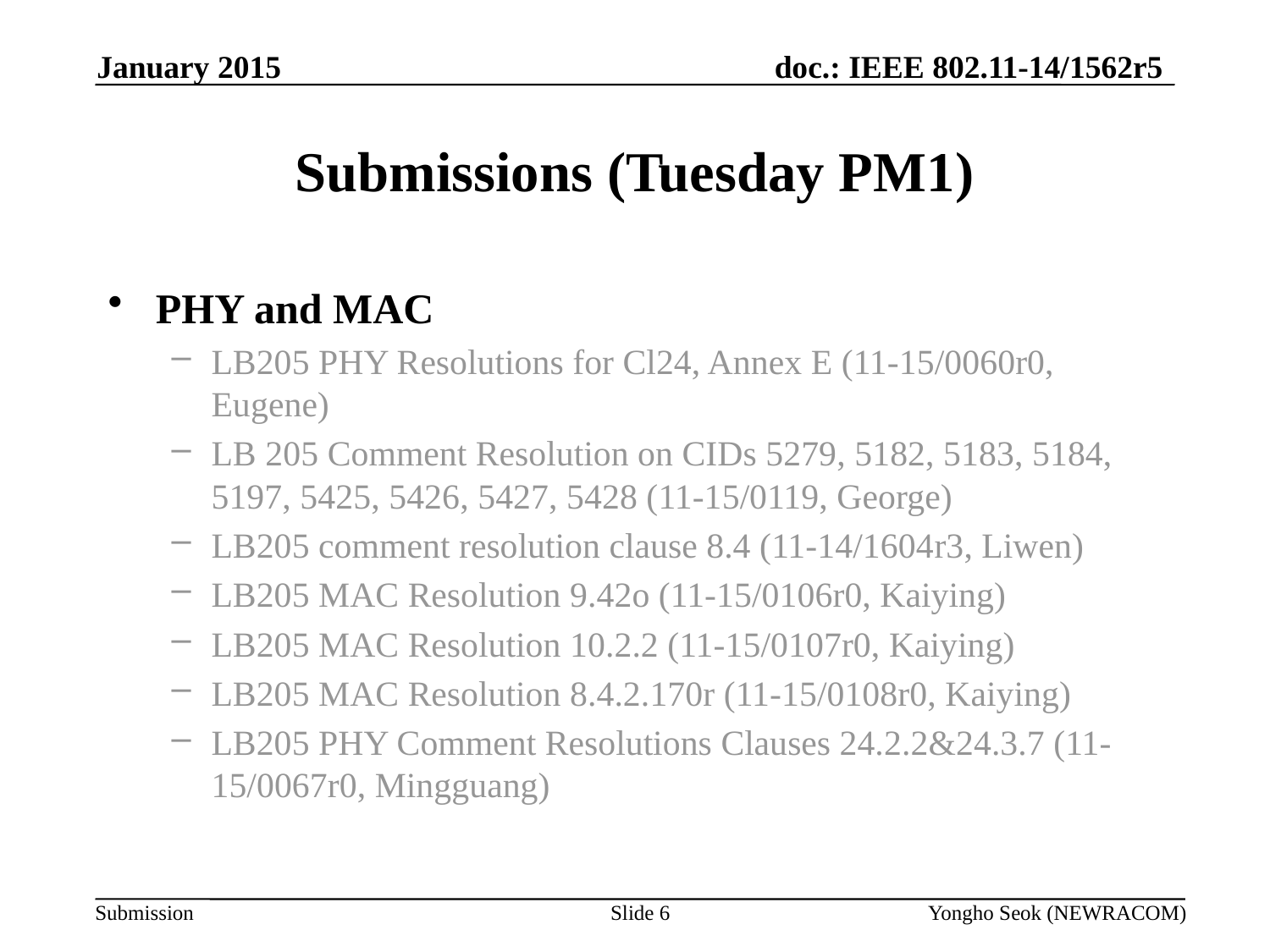

January 2015
# Submissions (Tuesday PM1)
PHY and MAC
LB205 PHY Resolutions for Cl24, Annex E (11-15/0060r0, Eugene)
LB 205 Comment Resolution on CIDs 5279, 5182, 5183, 5184, 5197, 5425, 5426, 5427, 5428 (11-15/0119, George)
LB205 comment resolution clause 8.4 (11-14/1604r3, Liwen)
LB205 MAC Resolution 9.42o (11-15/0106r0, Kaiying)
LB205 MAC Resolution 10.2.2 (11-15/0107r0, Kaiying)
LB205 MAC Resolution 8.4.2.170r (11-15/0108r0, Kaiying)
LB205 PHY Comment Resolutions Clauses 24.2.2&24.3.7 (11-15/0067r0, Mingguang)

Slide 6
Yongho Seok (NEWRACOM)